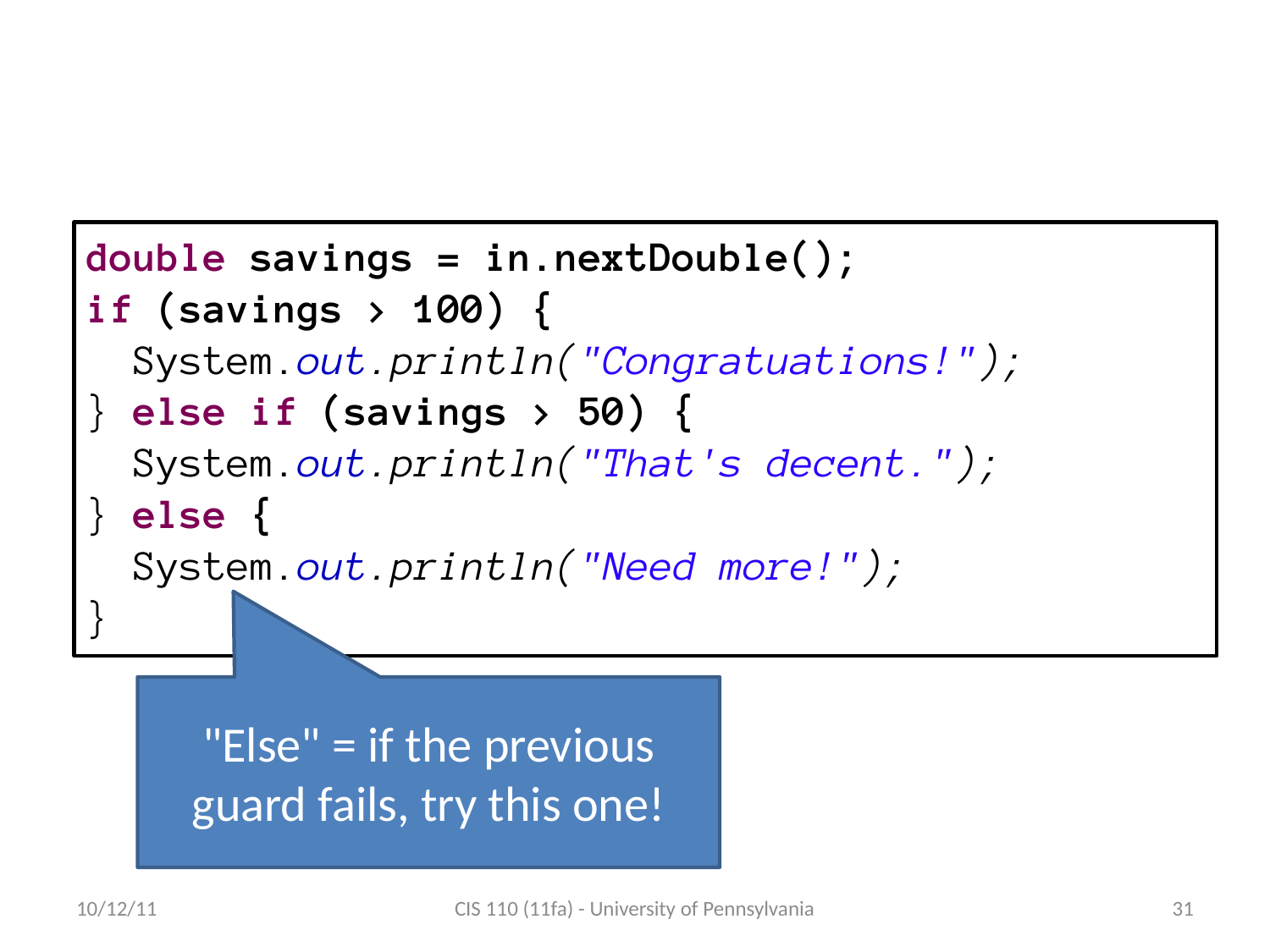

# Else-if Branches
double savings = in.nextDouble();
if (savings > 100) {
  System.out.println("Congratuations!");
} else if (savings > 50) {
  System.out.println("That's decent.");
} else {
  System.out.println("Need more!");
}
"Else" = if the previous guard fails, try this one!
10/12/11
CIS 110 (11fa) - University of Pennsylvania
31